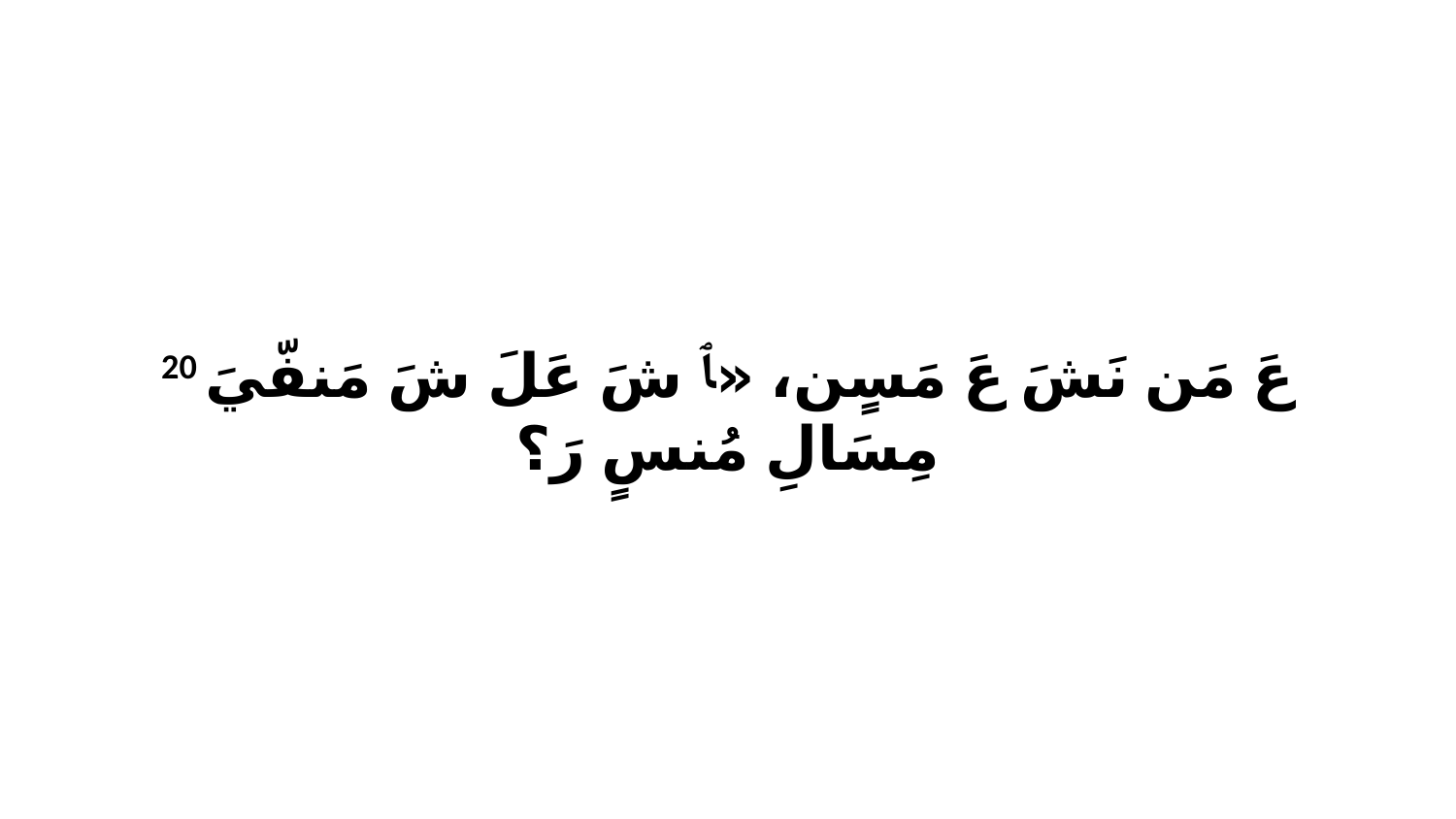

20 عَ مَن نَشَ عَ مَسٍن، «ﭑ شَ عَلَ شَ مَنفّيَ مِسَالِ مُنسٍ رَ؟